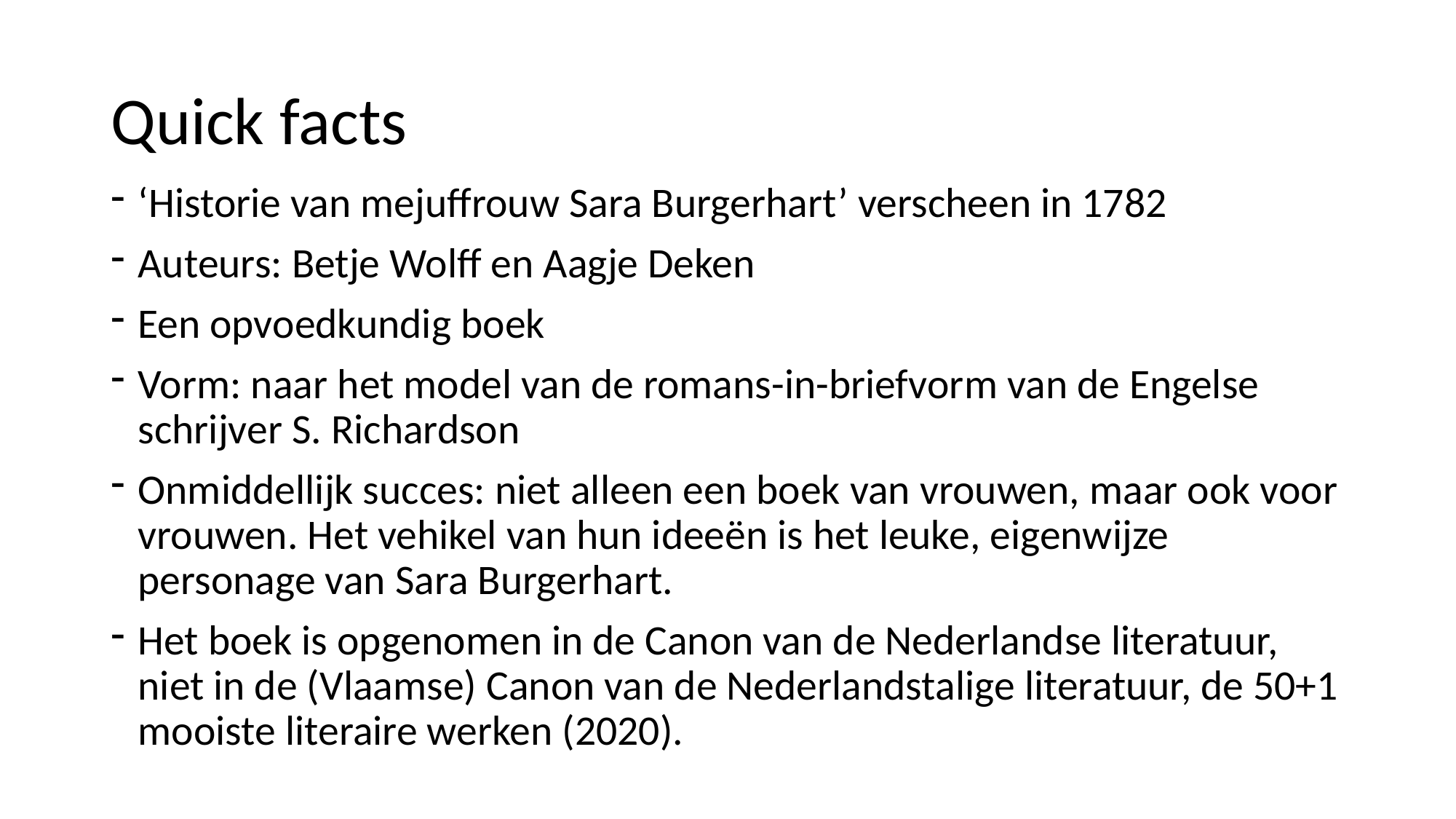

# Quick facts
‘Historie van mejuffrouw Sara Burgerhart’ verscheen in 1782
Auteurs: Betje Wolff en Aagje Deken
Een opvoedkundig boek
Vorm: naar het model van de romans-in-briefvorm van de Engelse schrijver S. Richardson
Onmiddellijk succes: niet alleen een boek van vrouwen, maar ook voor vrouwen. Het vehikel van hun ideeën is het leuke, eigenwijze personage van Sara Burgerhart.
Het boek is opgenomen in de Canon van de Nederlandse literatuur, niet in de (Vlaamse) Canon van de Nederlandstalige literatuur, de 50+1 mooiste literaire werken (2020).